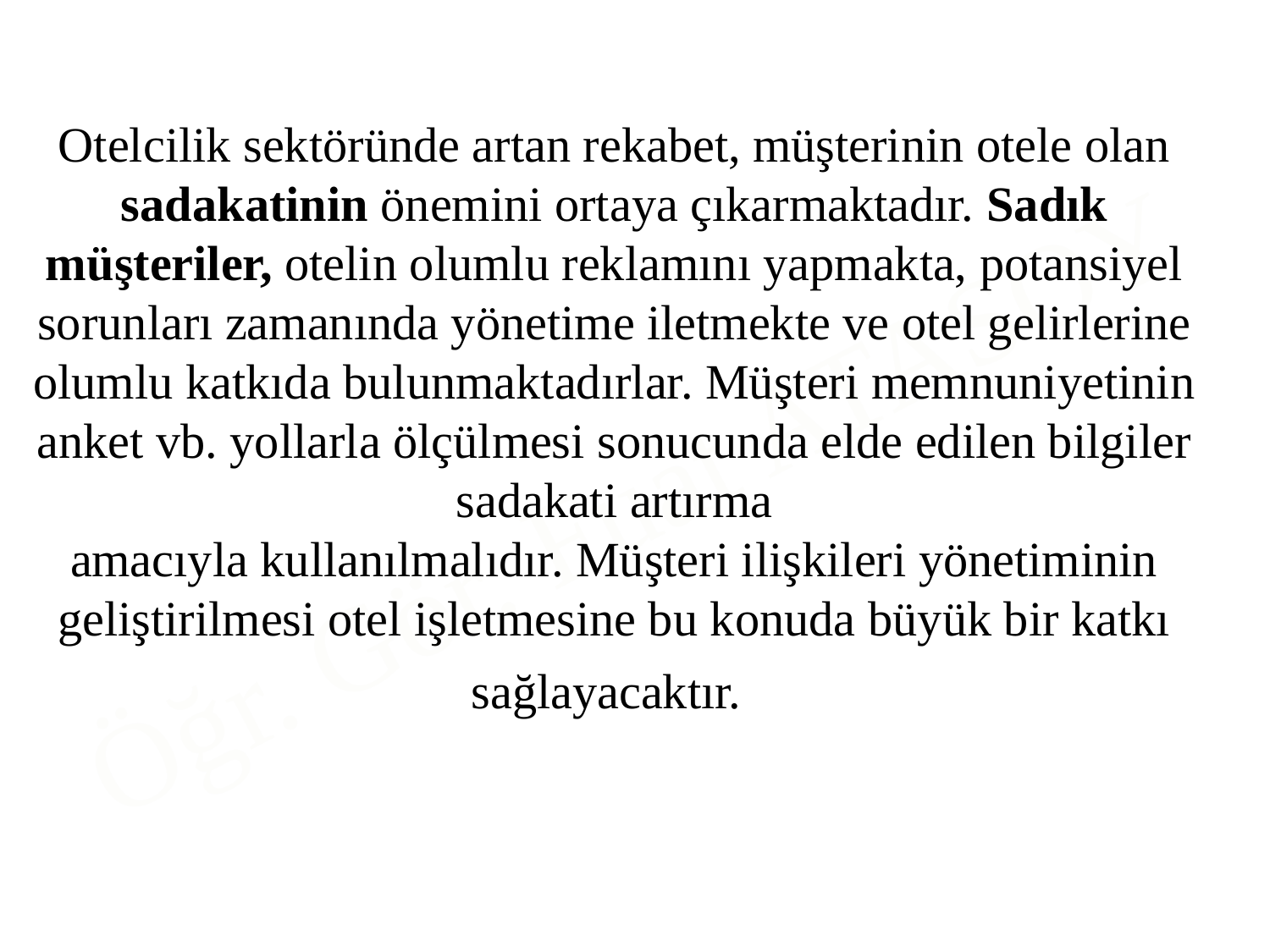

Otelcilik sektöründe artan rekabet, müşterinin otele olan sadakatinin önemini ortaya çıkarmaktadır. Sadık müşteriler, otelin olumlu reklamını yapmakta, potansiyel sorunları zamanında yönetime iletmekte ve otel gelirlerine olumlu katkıda bulunmaktadırlar. Müşteri memnuniyetinin anket vb. yollarla ölçülmesi sonucunda elde edilen bilgiler sadakati artırma
amacıyla kullanılmalıdır. Müşteri ilişkileri yönetiminin geliştirilmesi otel işletmesine bu konuda büyük bir katkı sağlayacaktır.